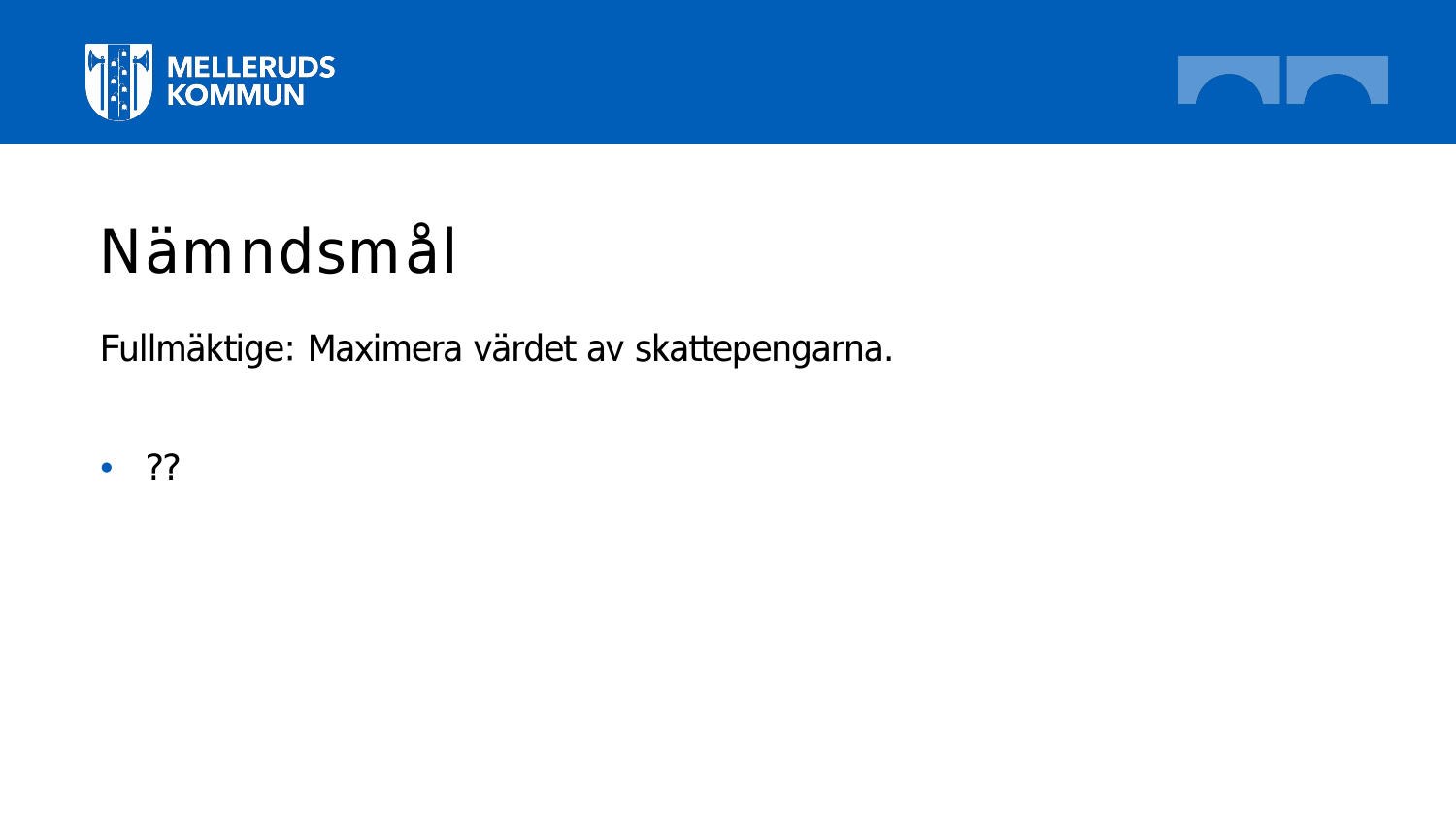

# Nämndsmål
Fullmäktige: Maximera värdet av skattepengarna.

??